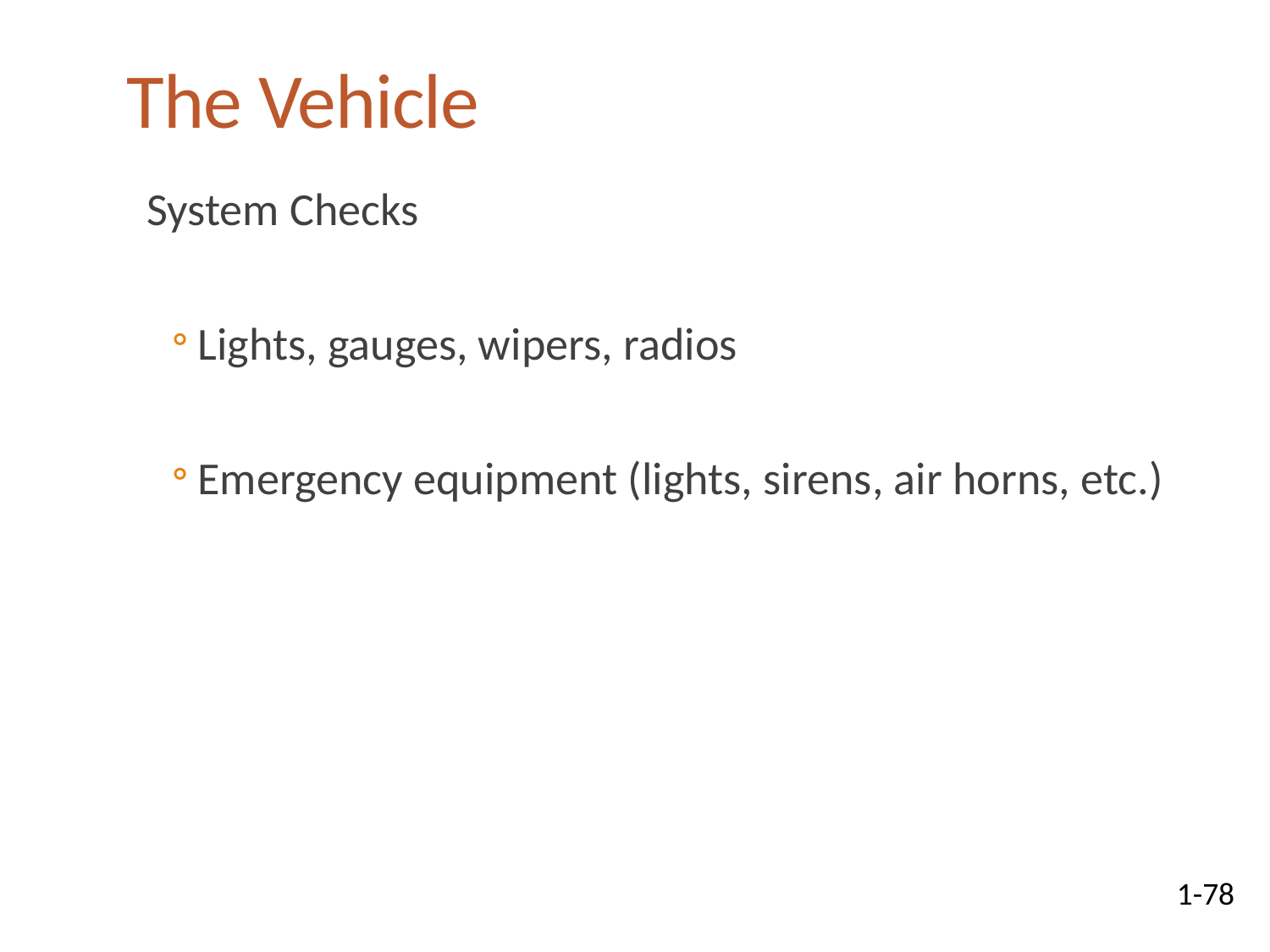

# The Vehicle
System Checks

Lights, gauges, wipers, radios

Emergency equipment (lights, sirens, air horns, etc.)
1-78